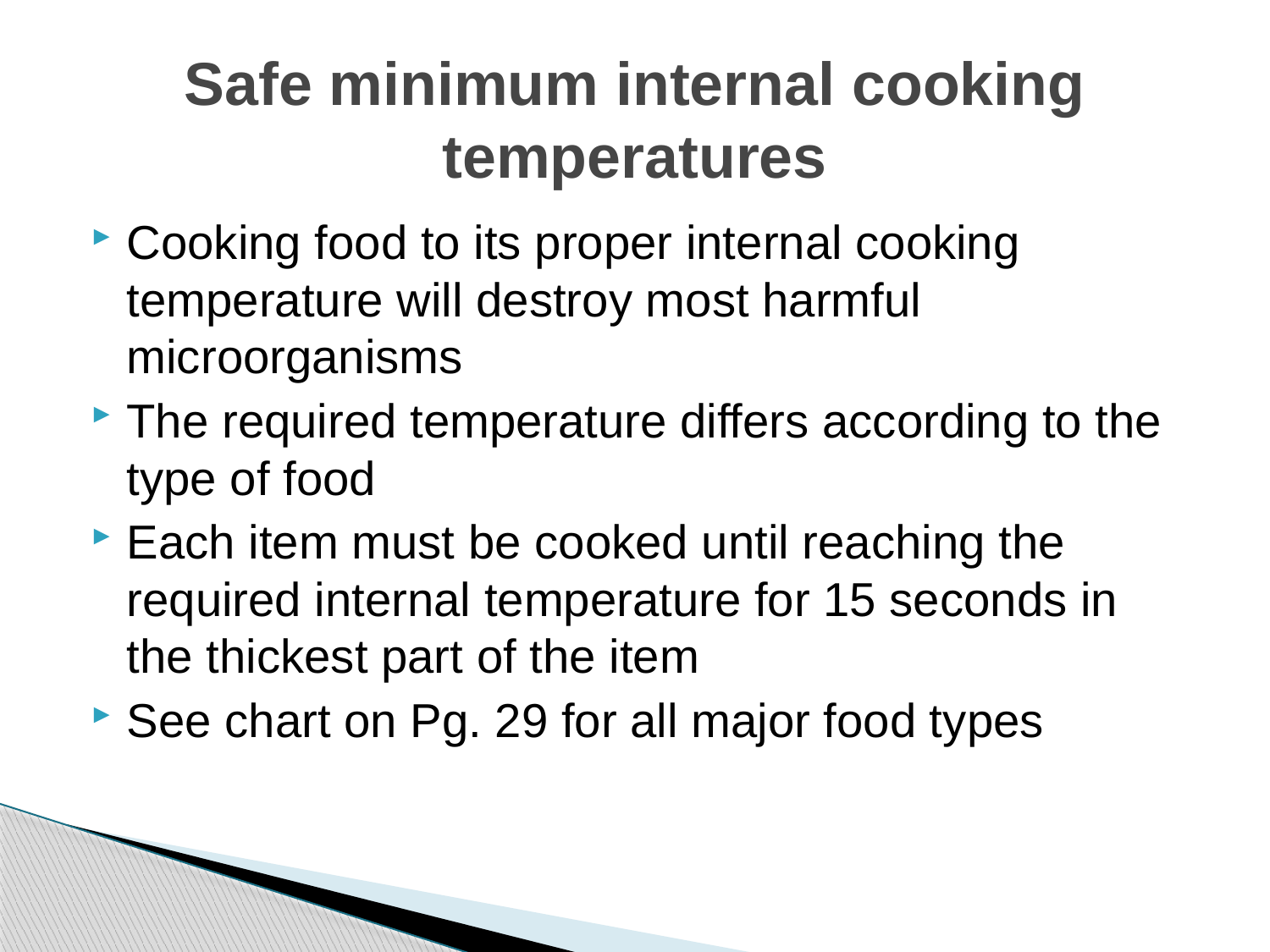

# Safe minimum internal cooking temperatures
Cooking food to its proper internal cooking temperature will destroy most harmful microorganisms
The required temperature differs according to the type of food
Each item must be cooked until reaching the required internal temperature for 15 seconds in the thickest part of the item
See chart on Pg. 29 for all major food types